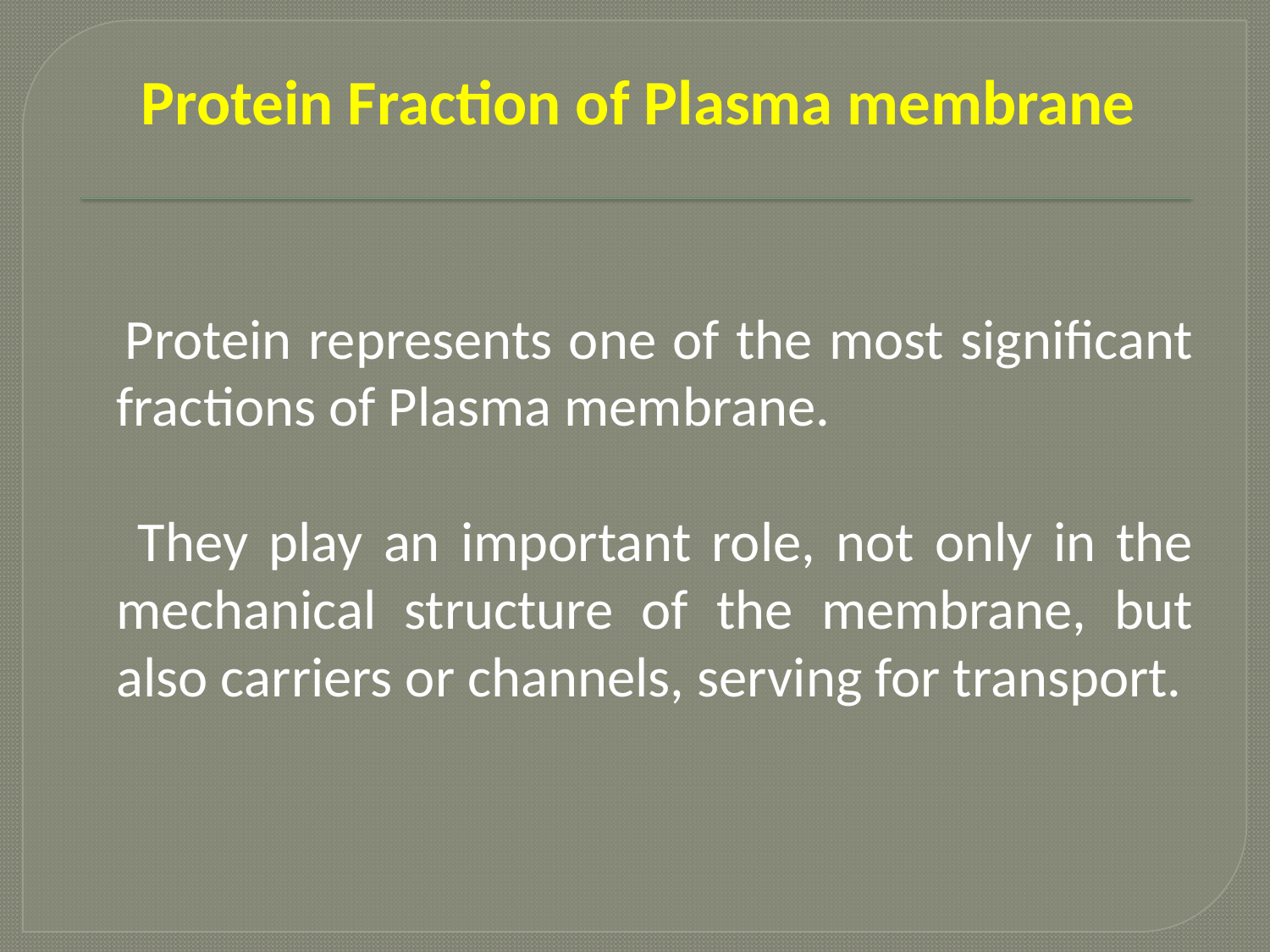

# Protein Fraction of Plasma membrane

   Protein represents one of the most significant fractions of Plasma membrane.

   They play an important role, not only in the mechanical structure of the membrane, but also carriers or channels, serving for transport.